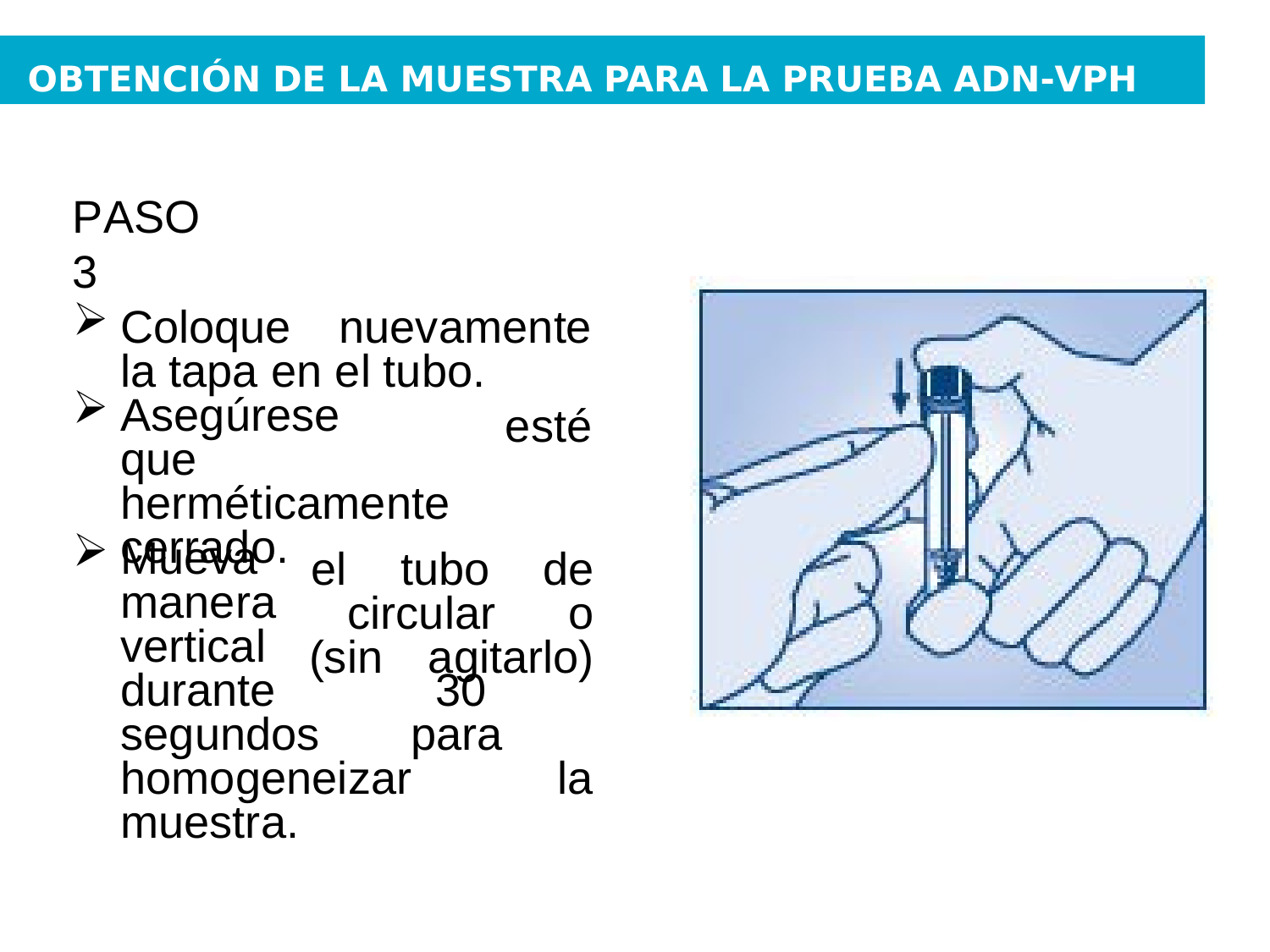

OBTENCIÓN DE LA MUESTRA PARA LA PRUEBA ADN-VPH
PASO 3

Coloque
nuevamente
la tapa en el tubo.
Asegúrese    que herméticamente cerrado.
esté
Mueva manera vertical
el	tubo	de
circular	o
(sin	agitarlo)
durante   30   segundos para  homogeneizar  la muestra.